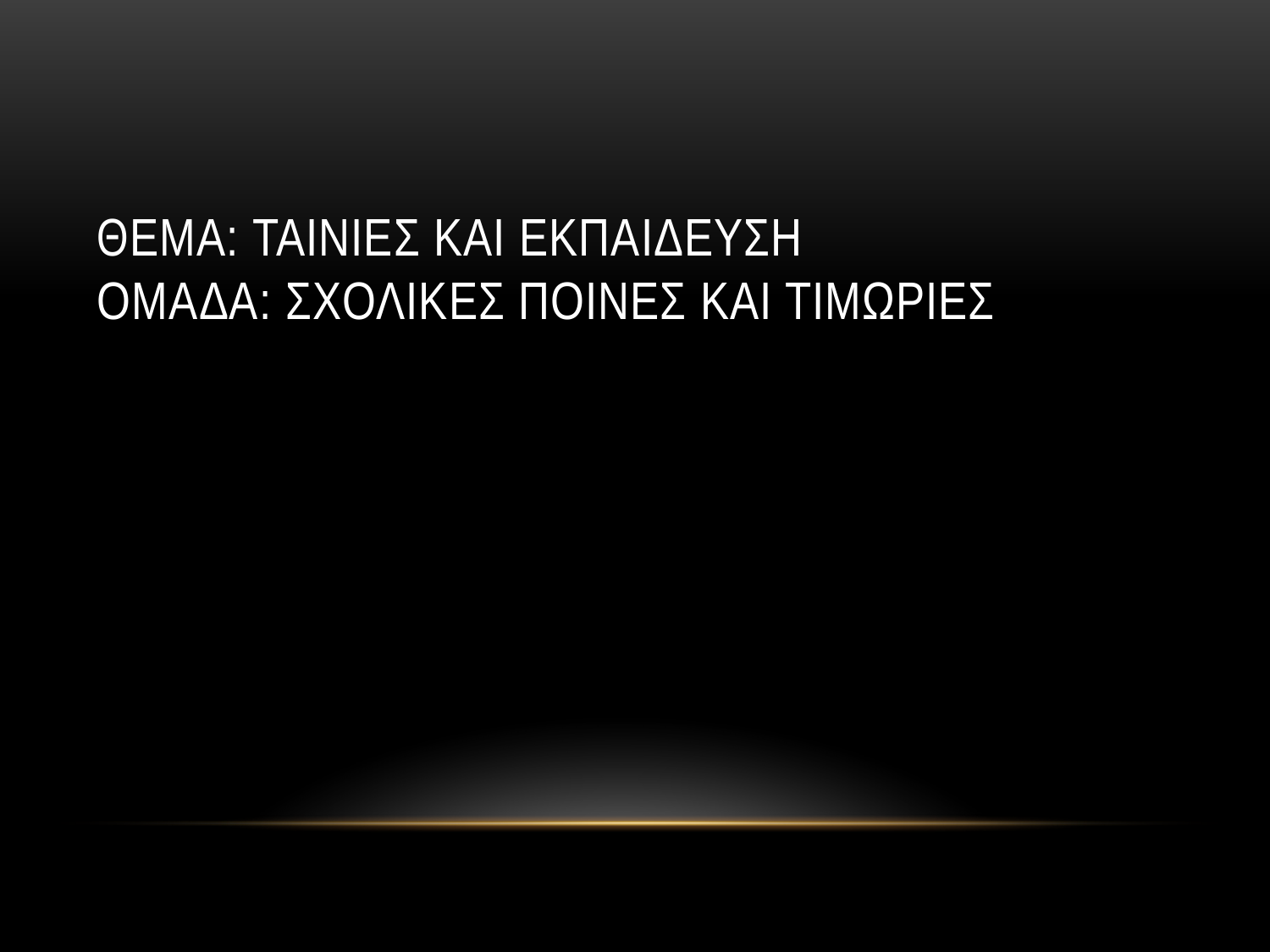

# Θεμα: ταινιεσ και εκπαιδευση ΟΜΑΔΑ: ΣΧΟΛΙΚΕΣ ΠΟΙΝΕΣ ΚΑΙ ΤΙΜΩΡΙΕΣ